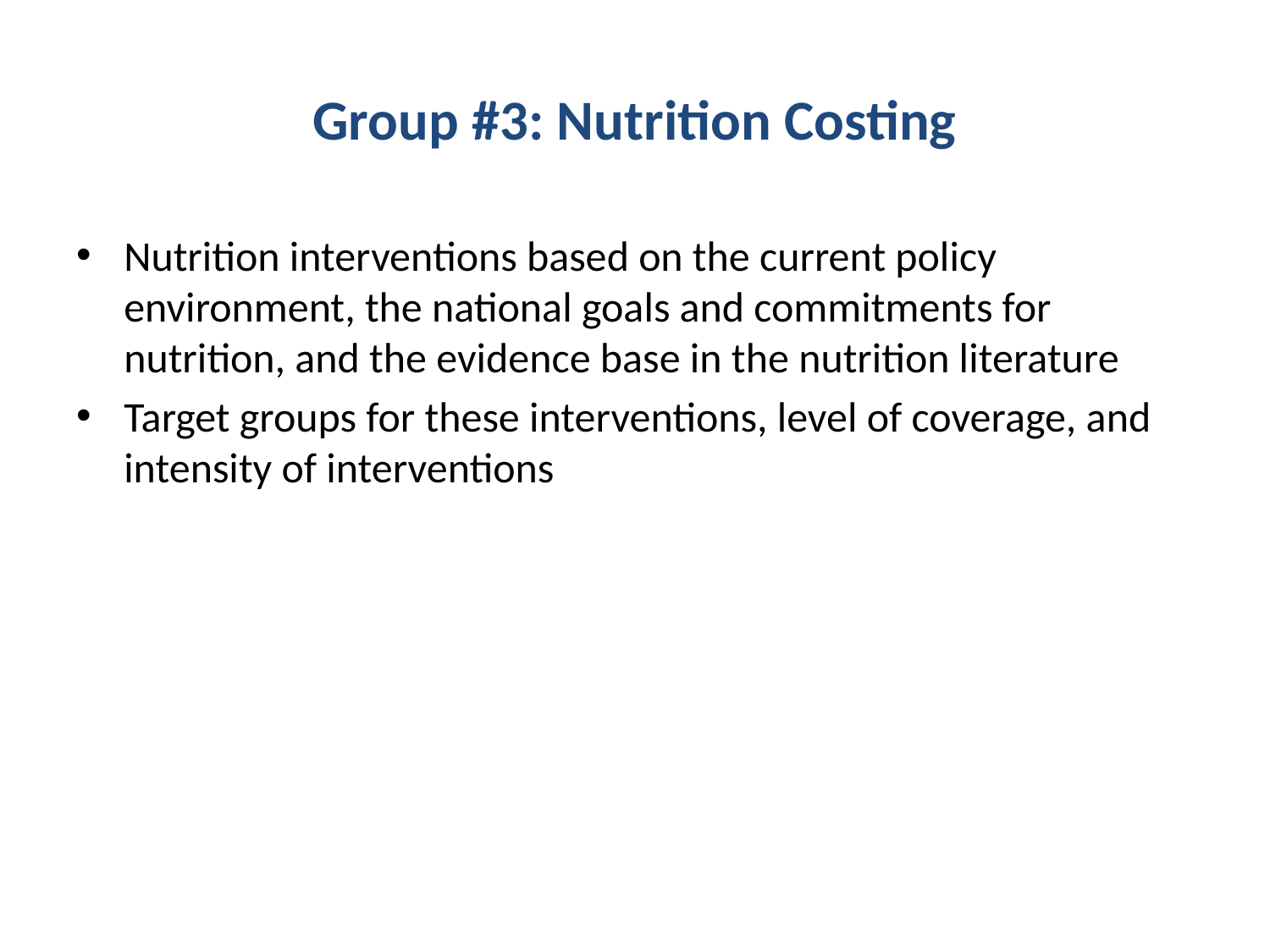

# Group #3: Nutrition Costing
Nutrition interventions based on the current policy environment, the national goals and commitments for nutrition, and the evidence base in the nutrition literature
Target groups for these interventions, level of coverage, and intensity of interventions